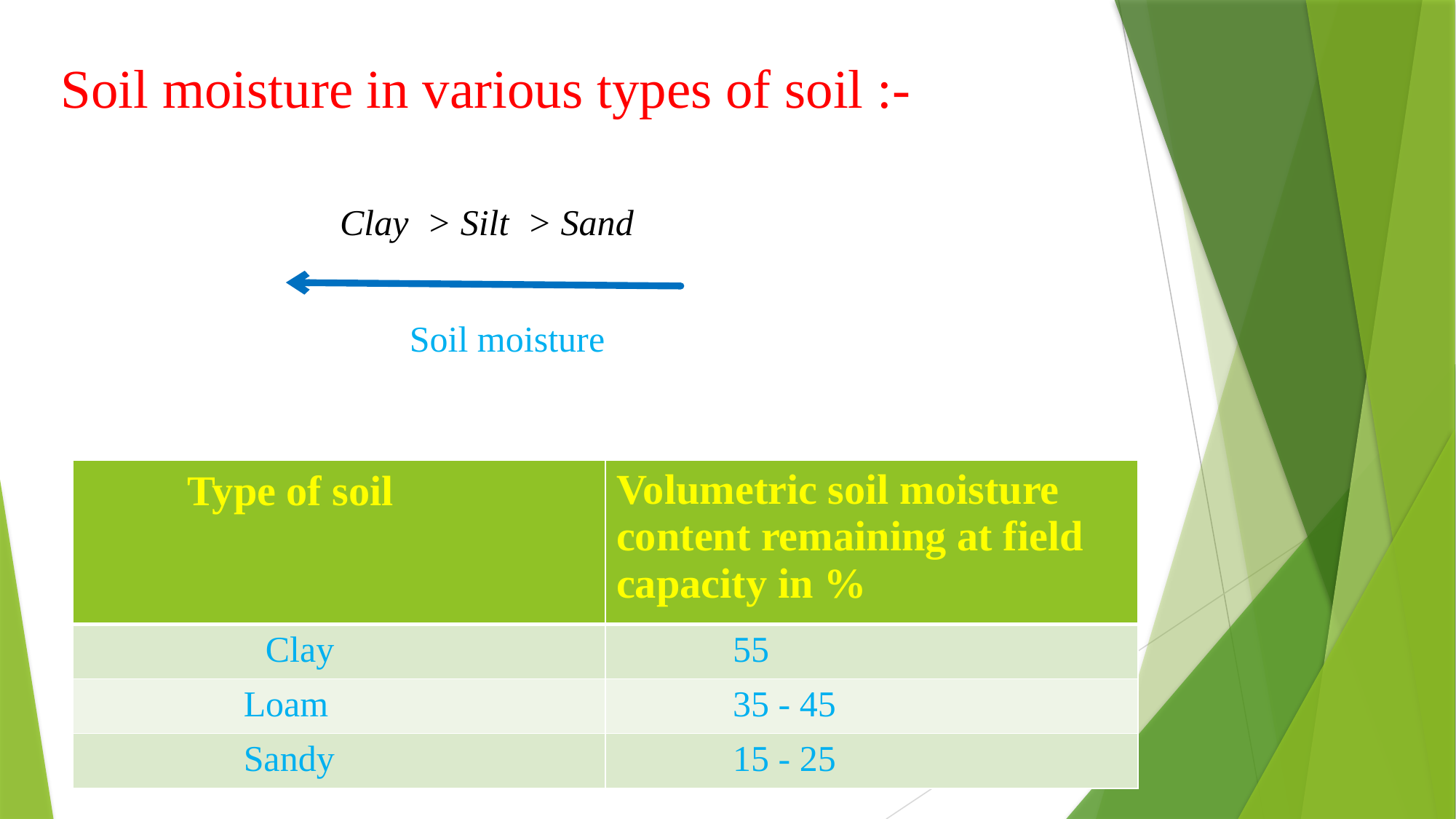

Soil moisture in various types of soil :-
                            Clay  > Silt  > Sand
         Soil moisture
| Type of soil | Volumetric soil moisture content remaining at field capacity in % |
| --- | --- |
| Clay | 55 |
| Loam | 35 - 45 |
| Sandy | 15 - 25 |